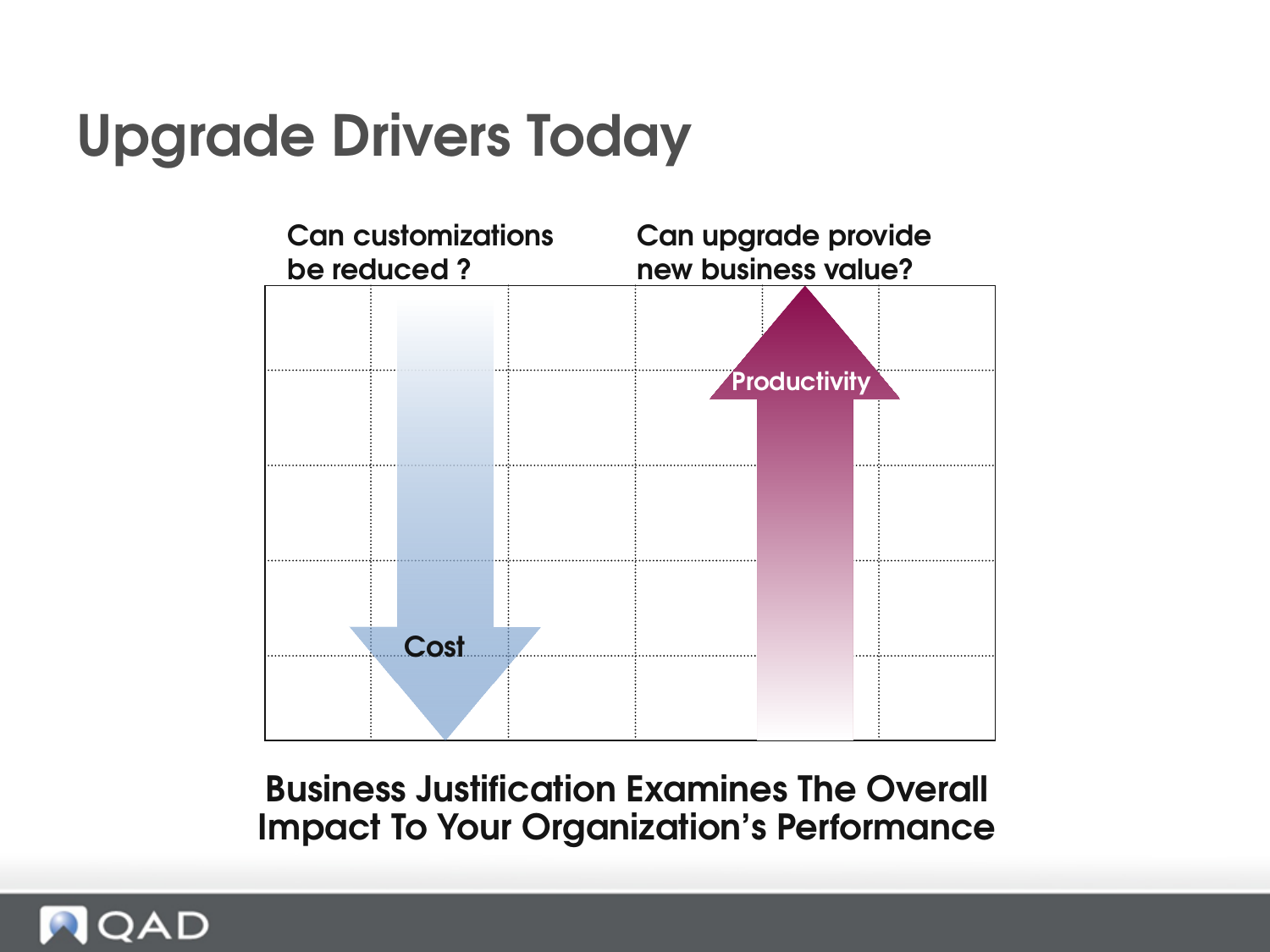

# Upgrade Drivers Today
Can customizations
be reduced ?

Cost
Can upgrade provide
new business value?

Productivity

Business Justification Examines The Overall
Impact To Your Organization’s Performance